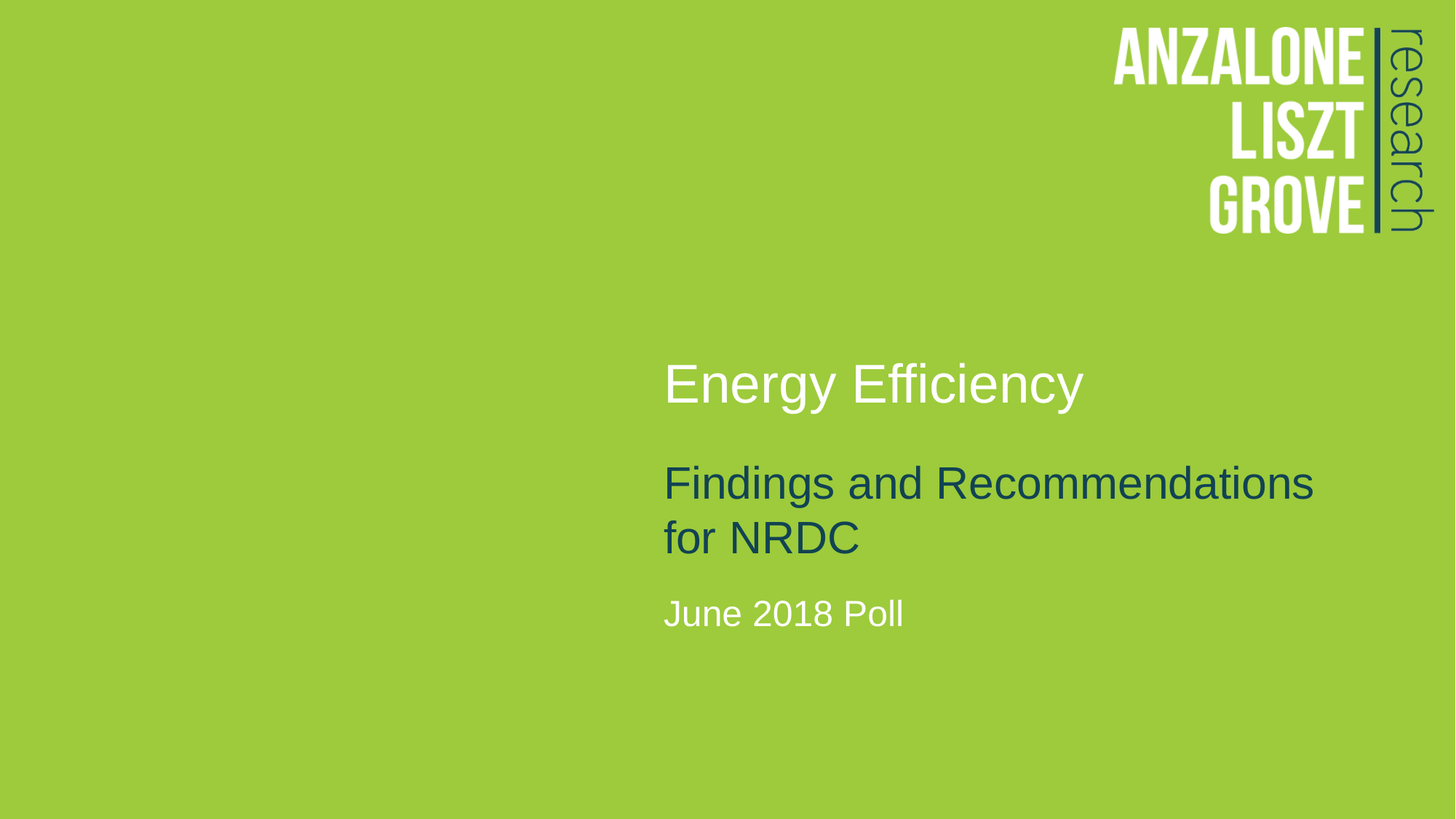

# Energy Efficiency
Findings and Recommendations for NRDC
June 2018 Poll